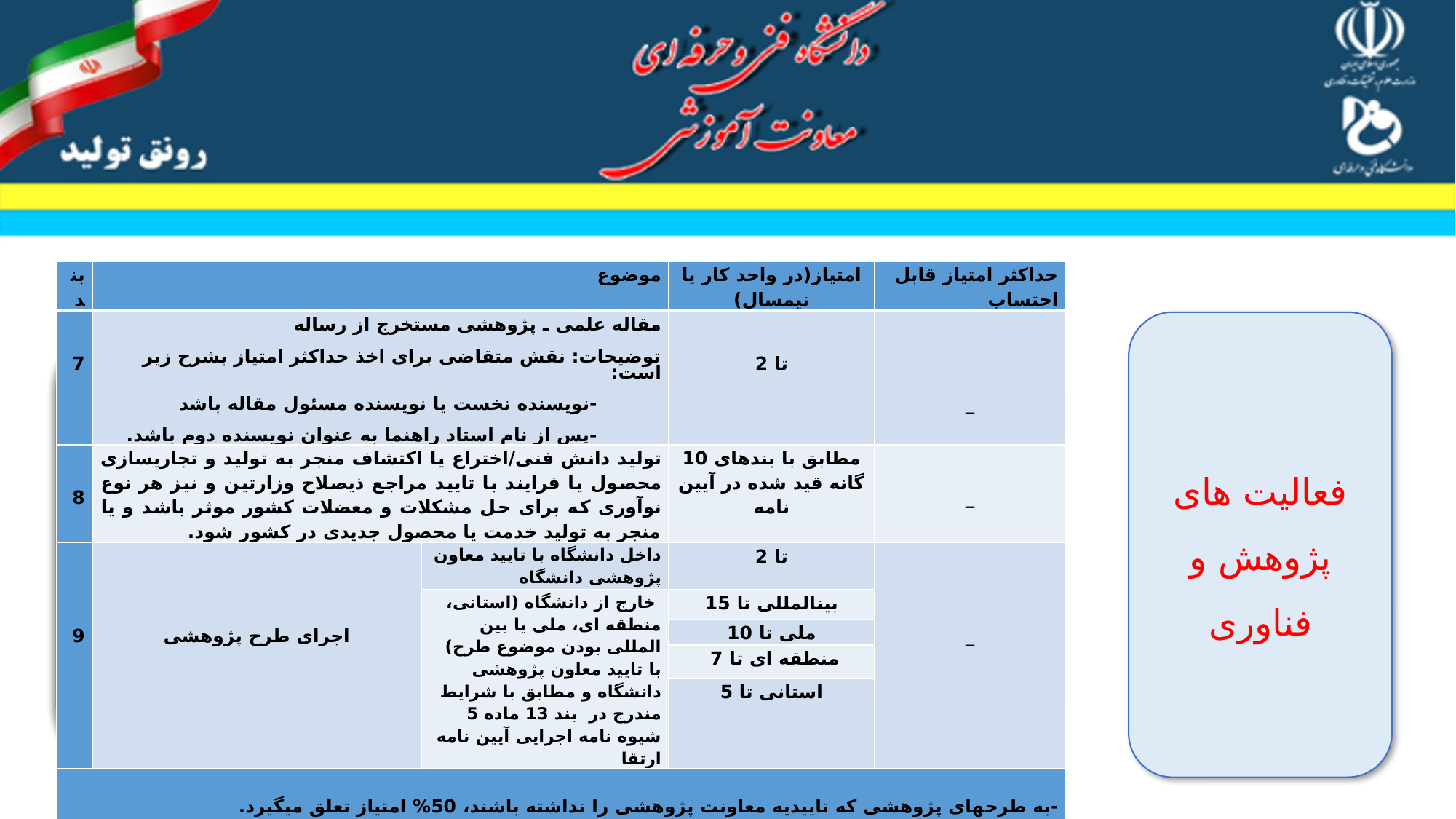

| بند | موضوع |  | امتیاز(در واحد کار یا نیمسال) | حداکثر امتیاز قابل احتساب |
| --- | --- | --- | --- | --- |
| 7 | مقاله علمی ـ پژوهشی مستخرج از رساله توضیحات: نقش متقاضی برای اخذ حداکثر امتیاز بشرح زیر است: -نویسنده نخست یا نویسنده مسئول مقاله باشد -پس از نام استاد راهنما به عنوان نویسنده دوم باشد. |  | تا 2 | \_ |
| 8 | تولید دانش فنی/اختراع یا اکتشاف منجر به تولید و تجاری­سازی محصول یا فرایند با تایید مراجع ذی­صلاح وزارتین و نیز هر نوع نوآوری که برای حل مشکلات و معضلات کشور موثر باشد و یا منجر به تولید خدمت یا محصول جدیدی در کشور شود. |  | مطابق با بندهای 10 گانه قید شده در آیین نامه | \_ |
| 9 | اجرای طرح پژوهشی | داخل دانشگاه با تایید معاون پژوهشی دانشگاه | تا 2 | \_ |
|  |  | خارج از دانشگاه (استانی، منطقه ای، ملی یا بین المللی بودن موضوع طرح) با تایید معاون پژوهشی دانشگاه و مطابق با شرایط مندرج در بند 13 ماده 5 شیوه نامه اجرایی آیین نامه ارتقا | بین­المللی تا 15 |  |
|  |  |  | ملی تا 10 |  |
|  |  |  | منطقه ای تا 7 |  |
|  |  |  | استانی تا 5 |  |
| -به طرح­های پژوهشی که تاییدیه معاونت پژوهشی را نداشته باشند، 50% امتیاز تعلق می­گیرد. -به طرح­هایی که ناشی از مسئولیت اجرایی و وظایف حقوقی متقاضي باشد یا با تخصص او مرتبط نباشد، امتیازی تعلق نمی­گیرد. -طرح های خارج از دانشگاه به طرح­هایی اطلاق می­گردد که حداقل 50 درصد از اعتبار آن از خارج «مؤسسه» تأمین می­شود، مشروط به این که: موضوع طرح­ها در حوزۀ تخصصی فرد و یا در جهت مأموریت «مؤسسۀ» محل خدمت وی باشد و گزارش نهایی آن­ها فرآیند داوری را طی کرده و به تأیید «مؤسسه» برسد. |  |  |  |  |
فعالیت های پژوهش و فناوری